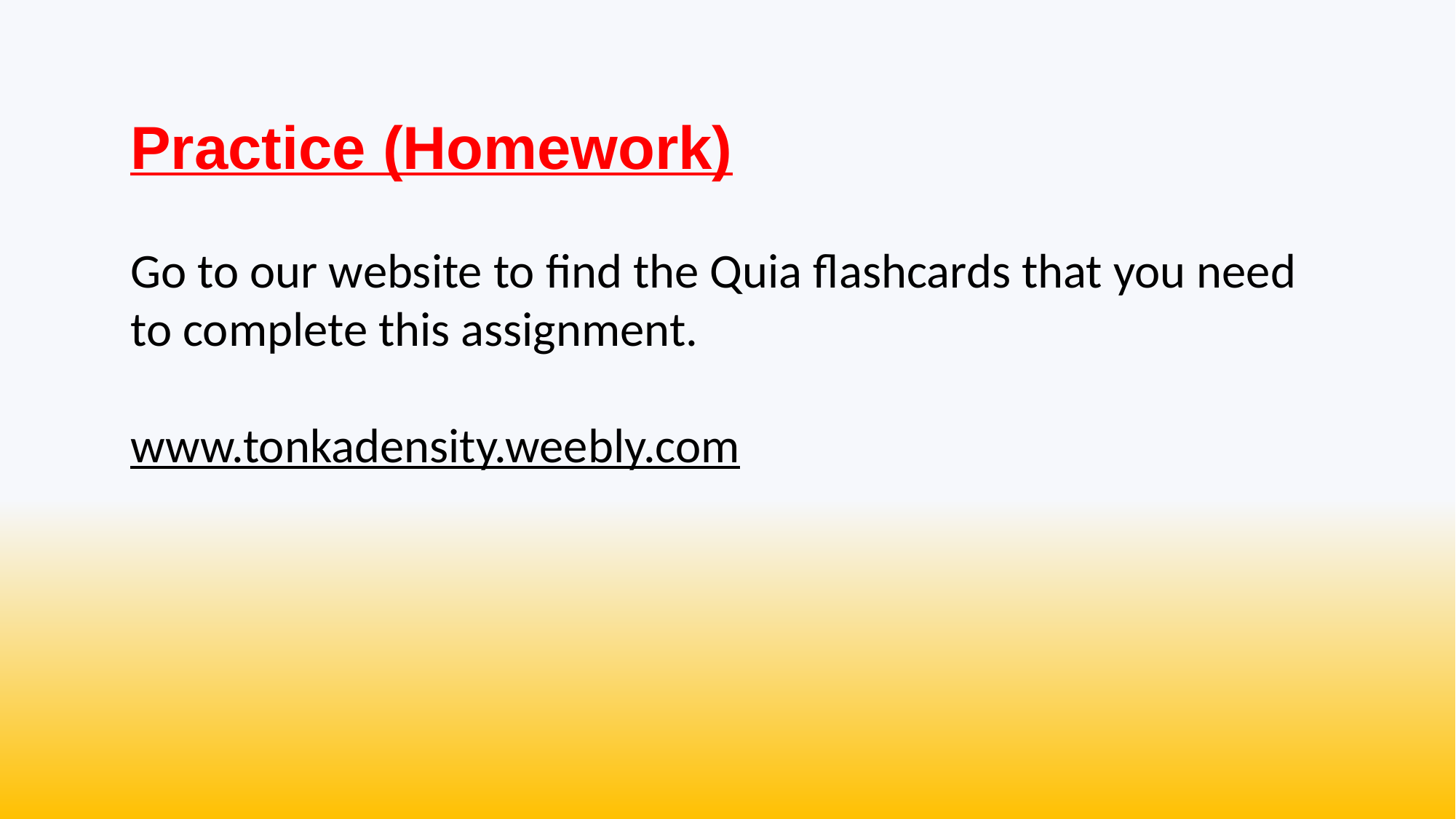

Practice (Homework)

Go to our website to find the Quia flashcards that you need to complete this assignment.

www.tonkadensity.weebly.com